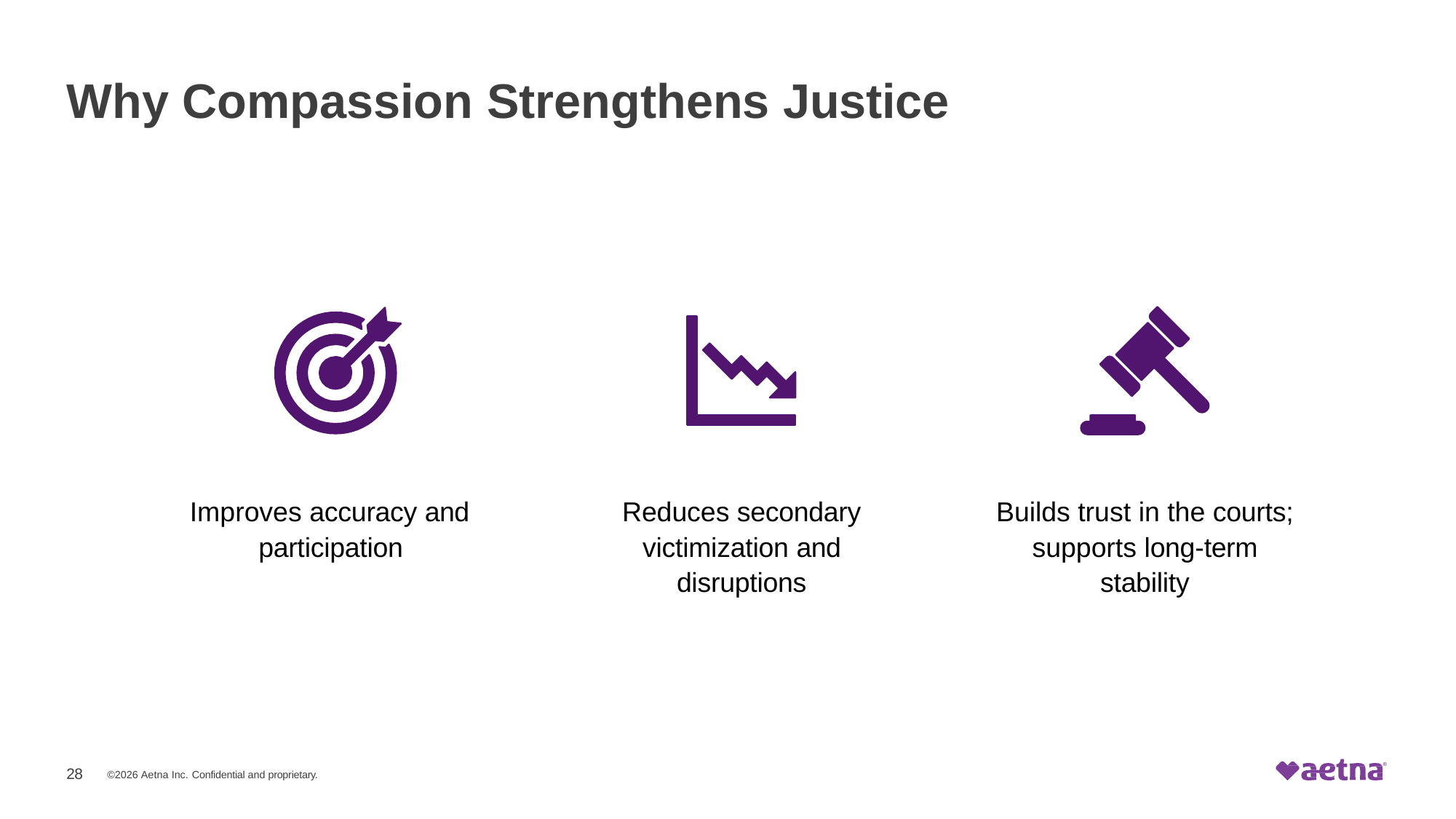

# Why Compassion Strengthens Justice

Improves accuracy and participation
Reduces secondary victimization and disruptions
Builds trust in the courts; supports long-term stability
28	©2026 Aetna Inc. Confidential and proprietary.